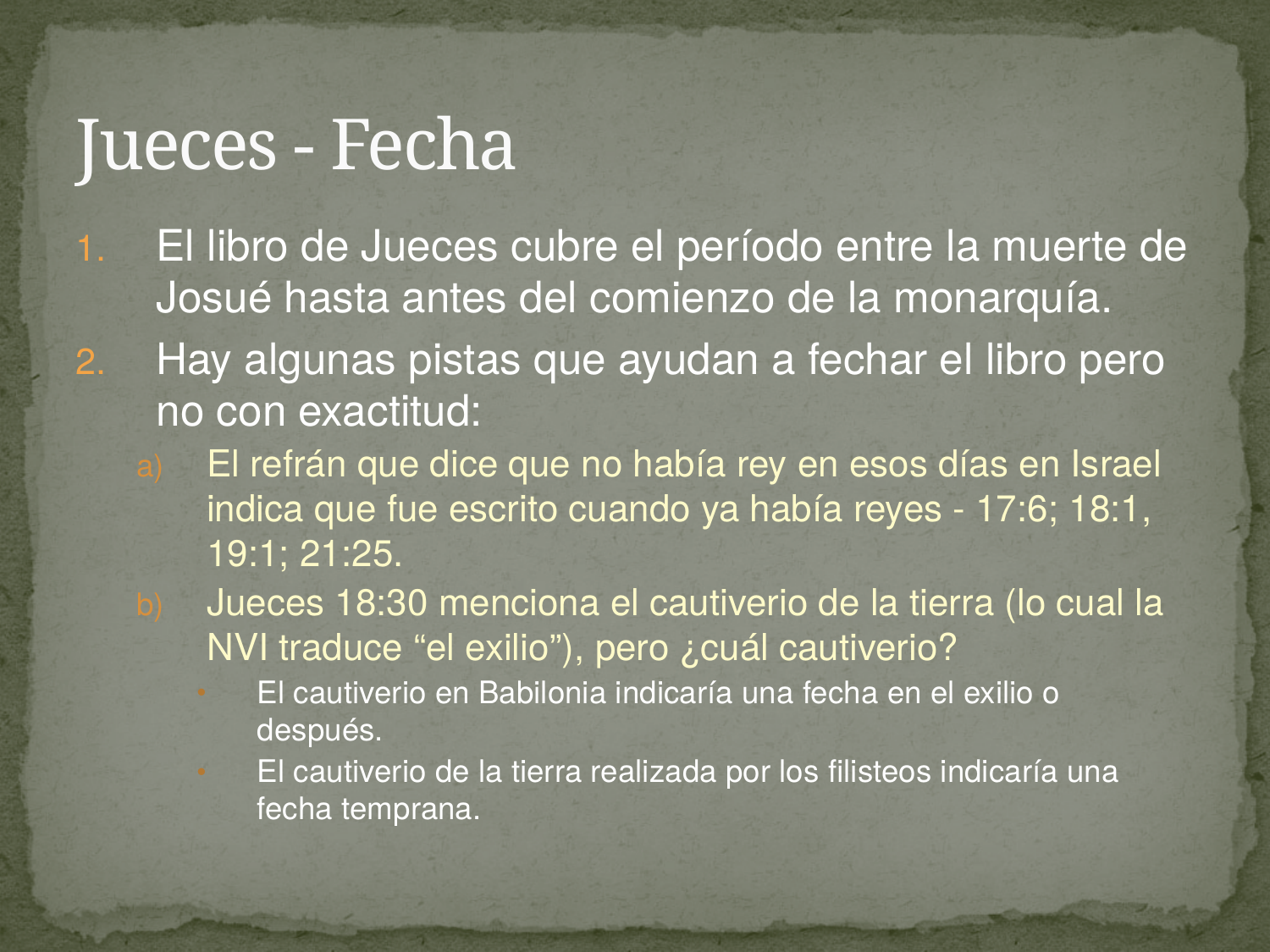

# Jueces - Fecha
El libro de Jueces cubre el período entre la muerte de Josué hasta antes del comienzo de la monarquía.
Hay algunas pistas que ayudan a fechar el libro pero no con exactitud:
El refrán que dice que no había rey en esos días en Israel indica que fue escrito cuando ya había reyes - 17:6; 18:1, 19:1; 21:25.
Jueces 18:30 menciona el cautiverio de la tierra (lo cual la NVI traduce “el exilio”), pero ¿cuál cautiverio?
El cautiverio en Babilonia indicaría una fecha en el exilio o después.
El cautiverio de la tierra realizada por los filisteos indicaría una fecha temprana.